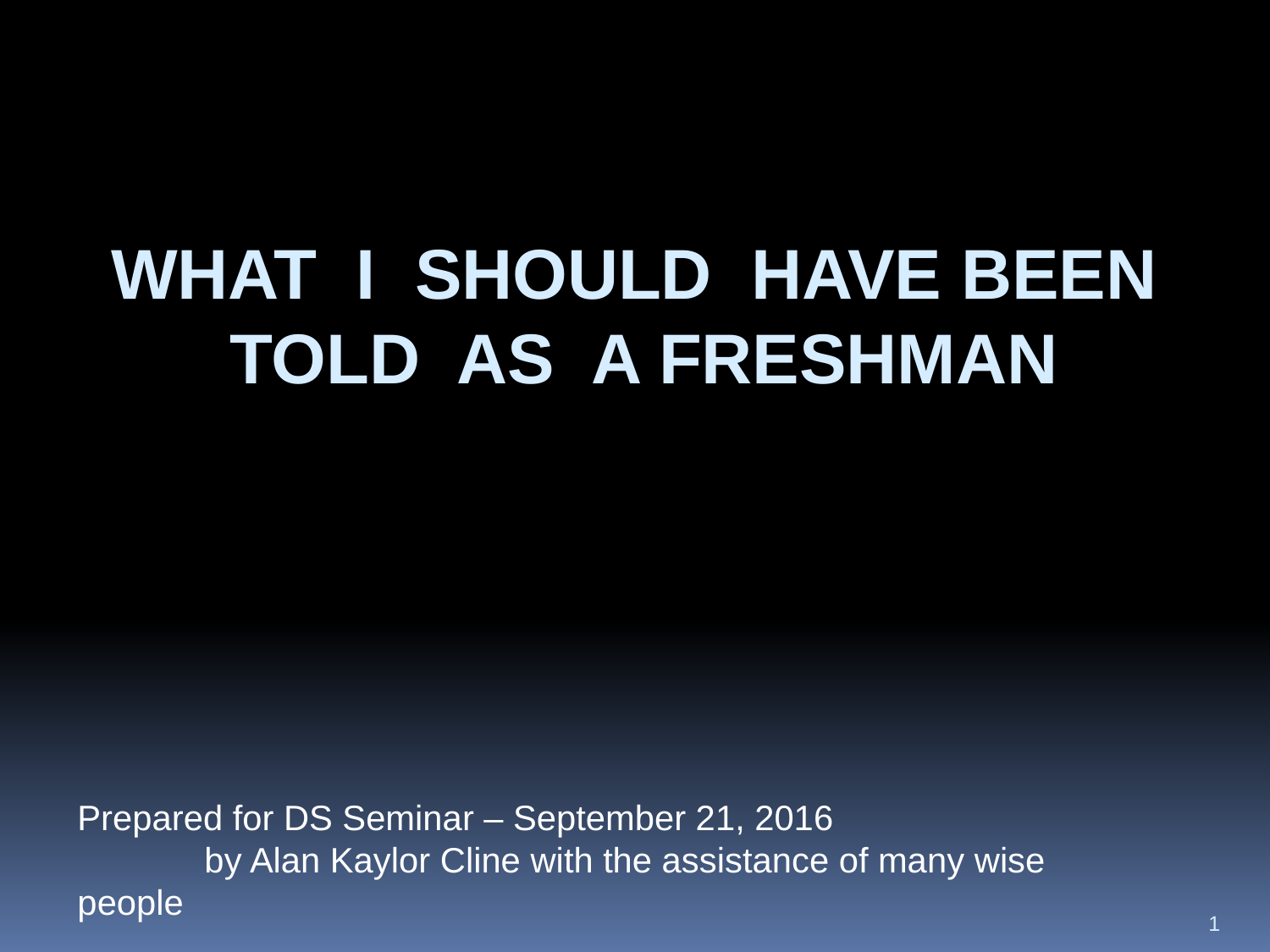

# What  I  should  have been  told  as  a freshman
Prepared for DS Seminar – September 21, 2016
	by Alan Kaylor Cline with the assistance of many wise people
1